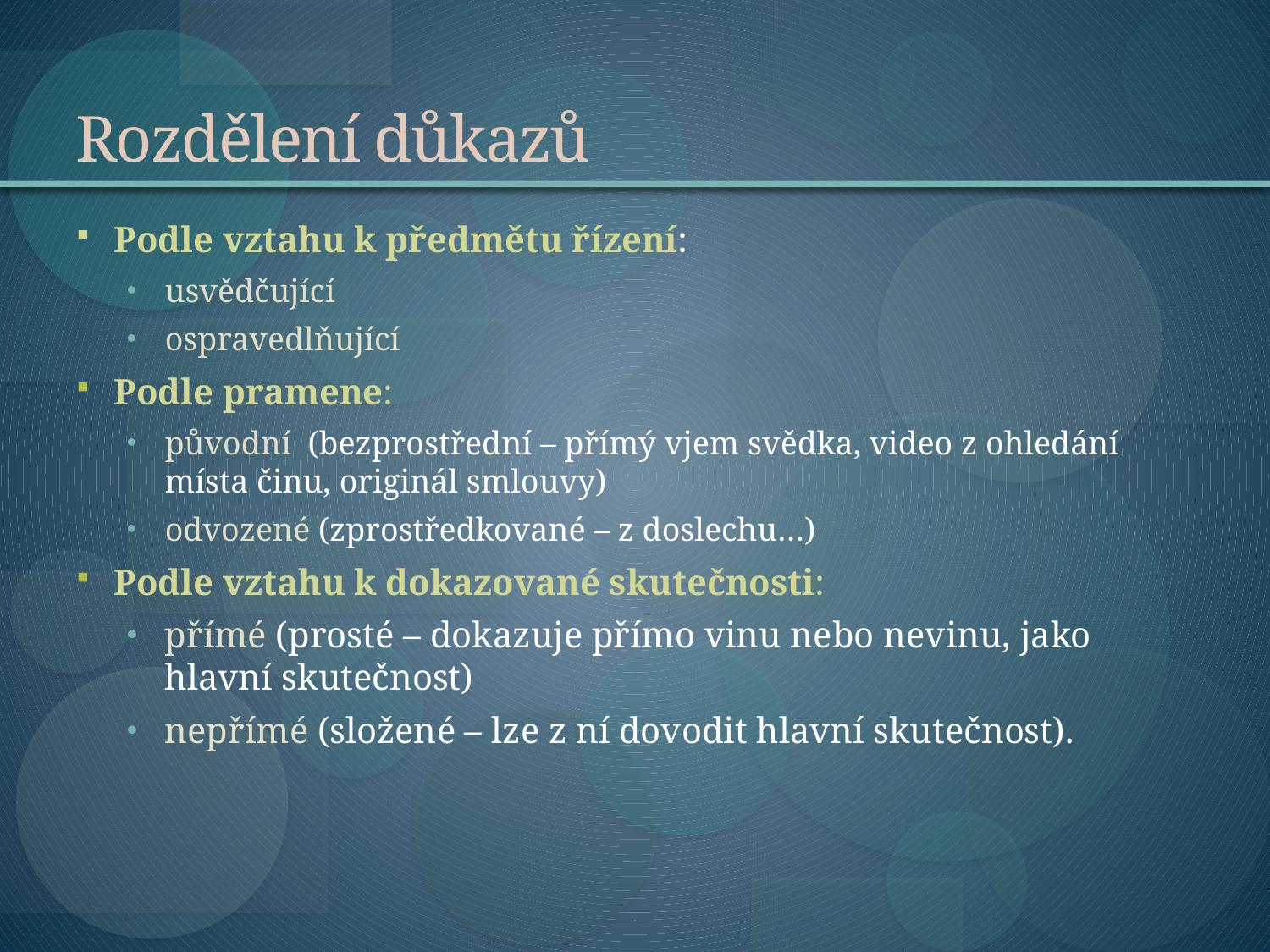

# Rozdělení důkazů
Podle vztahu k předmětu řízení:
usvědčující
ospravedlňující
Podle pramene:
původní  (bezprostřední – přímý vjem svědka, video z ohledání místa činu, originál smlouvy)
odvozené (zprostředkované – z doslechu…)
Podle vztahu k dokazované skutečnosti:
přímé (prosté – dokazuje přímo vinu nebo nevinu, jako hlavní skutečnost)
nepřímé (složené – lze z ní dovodit hlavní skutečnost).